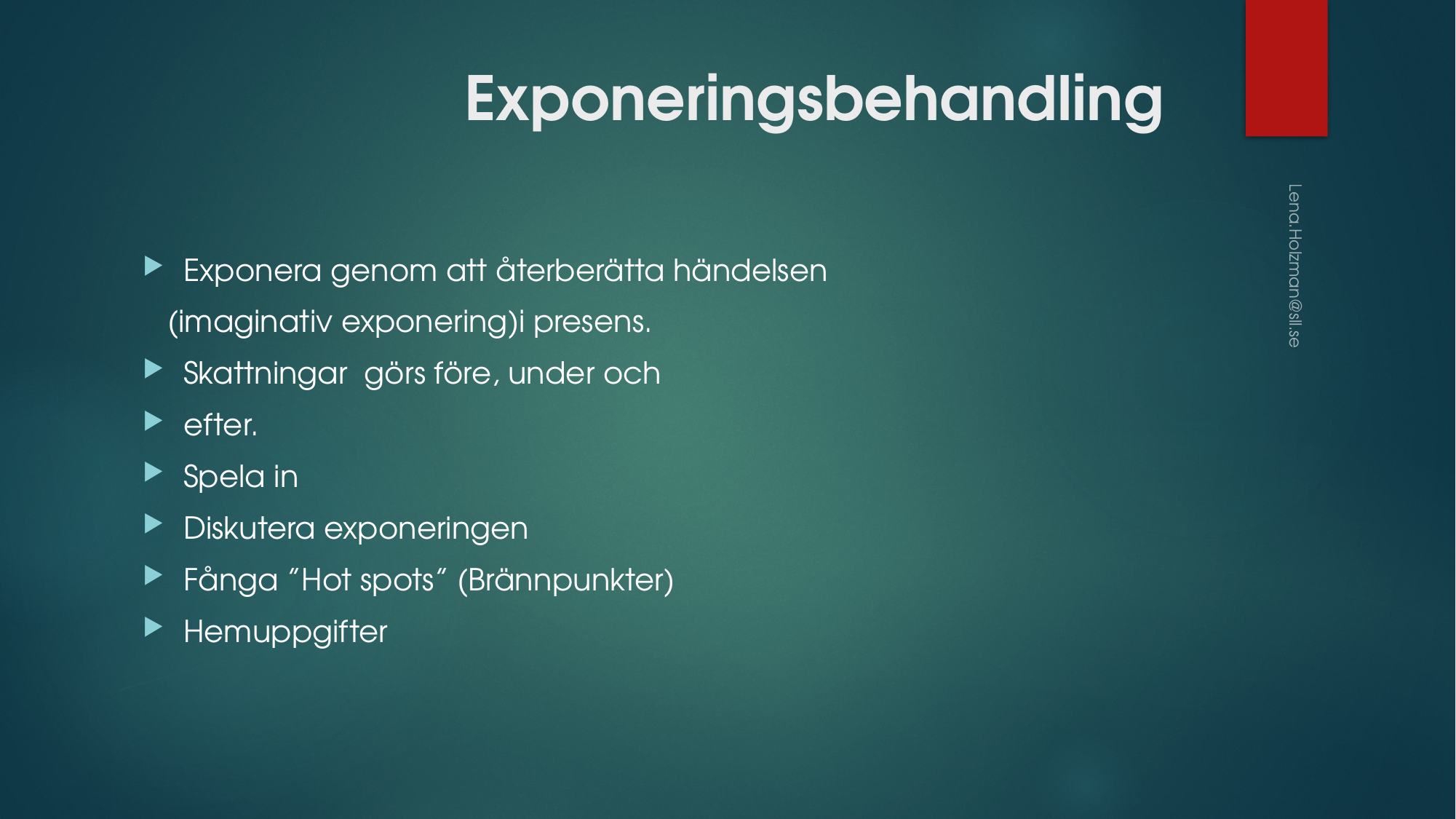

# Exponeringsbehandling
Exponera genom att återberätta händelsen
   (imaginativ exponering)i presens.
Skattningar  görs före, under och
efter.
Spela in
Diskutera exponeringen
Fånga ”Hot spots” (Brännpunkter)
Hemuppgifter
Lena.Holzman@sll.se